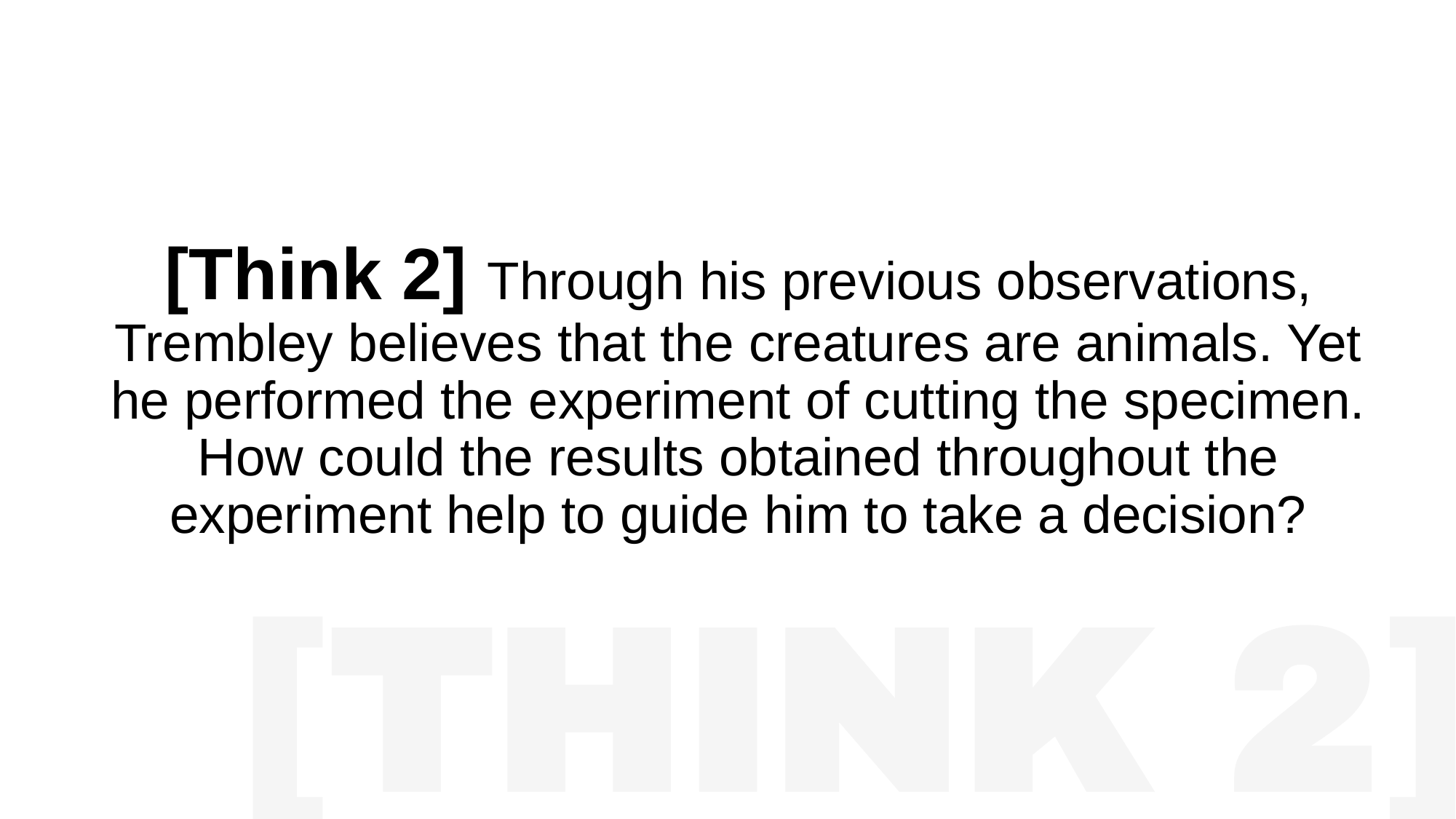

# [Think 2] Through his previous observations, Trembley believes that the creatures are animals. Yet he performed the experiment of cutting the specimen. How could the results obtained throughout the experiment help to guide him to take a decision?
[THINK 2]